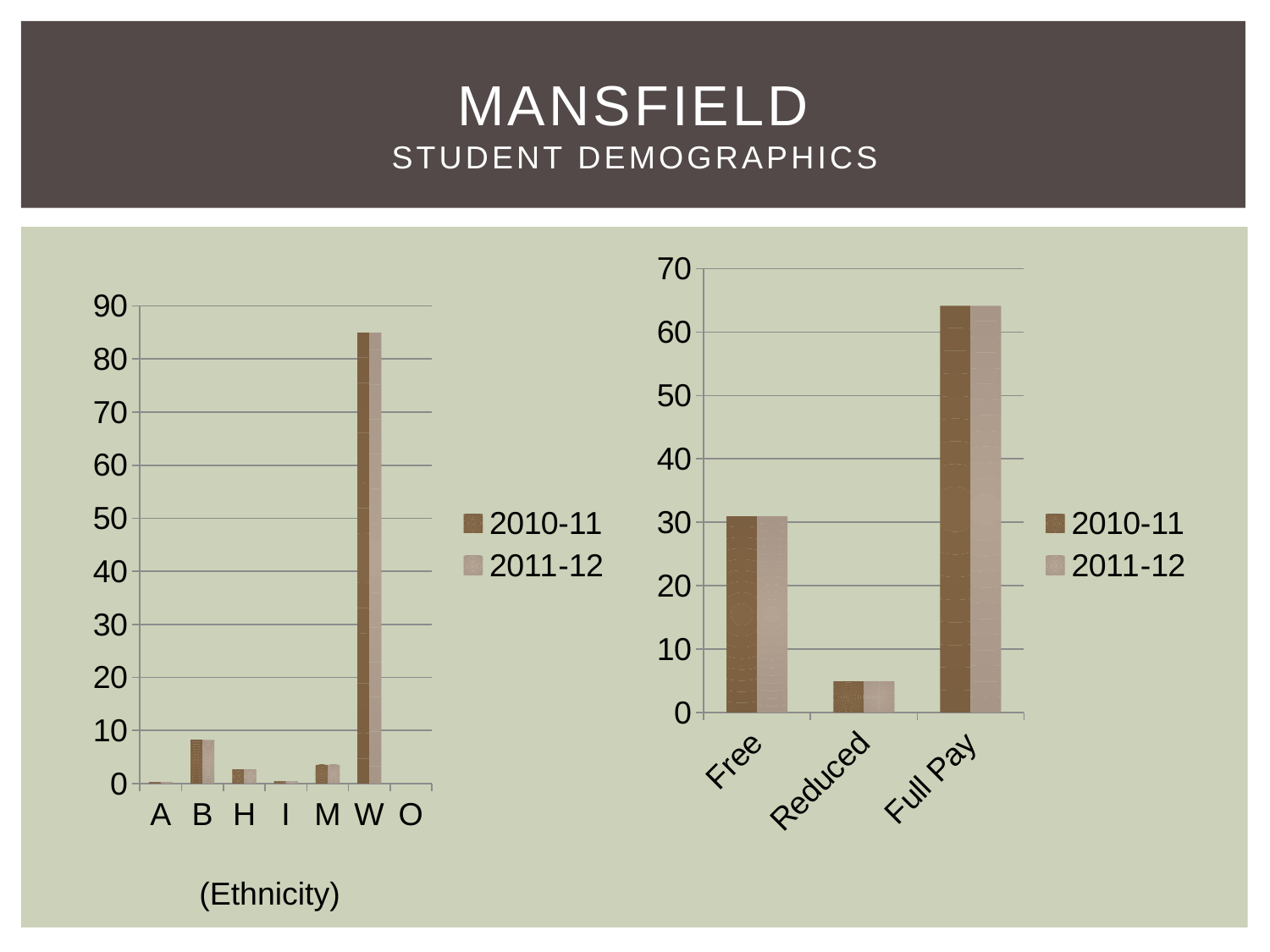

# Mansfield Student Demographics

### Chart

| Category | 2010-11 | 2011-12 |
|---|---|---|
| A | 0.21 | 0.2 |
| B | 8.23 | 8.2 |
| H | 2.67 | 2.67 |
| I | 0.41 | 0.41 |
| M | 3.5 | 3.5 |
| W | 84.98 | 84.98 |
| O | 0.0 | 0.0 |

### Chart

| Category | 2010-11 | 2011-12 |
|---|---|---|
| Free | 30.94 | 30.94 |
| Reduced | 4.92 | 4.92 |
| Full Pay | 64.14 | 64.14 |
(Ethnicity)